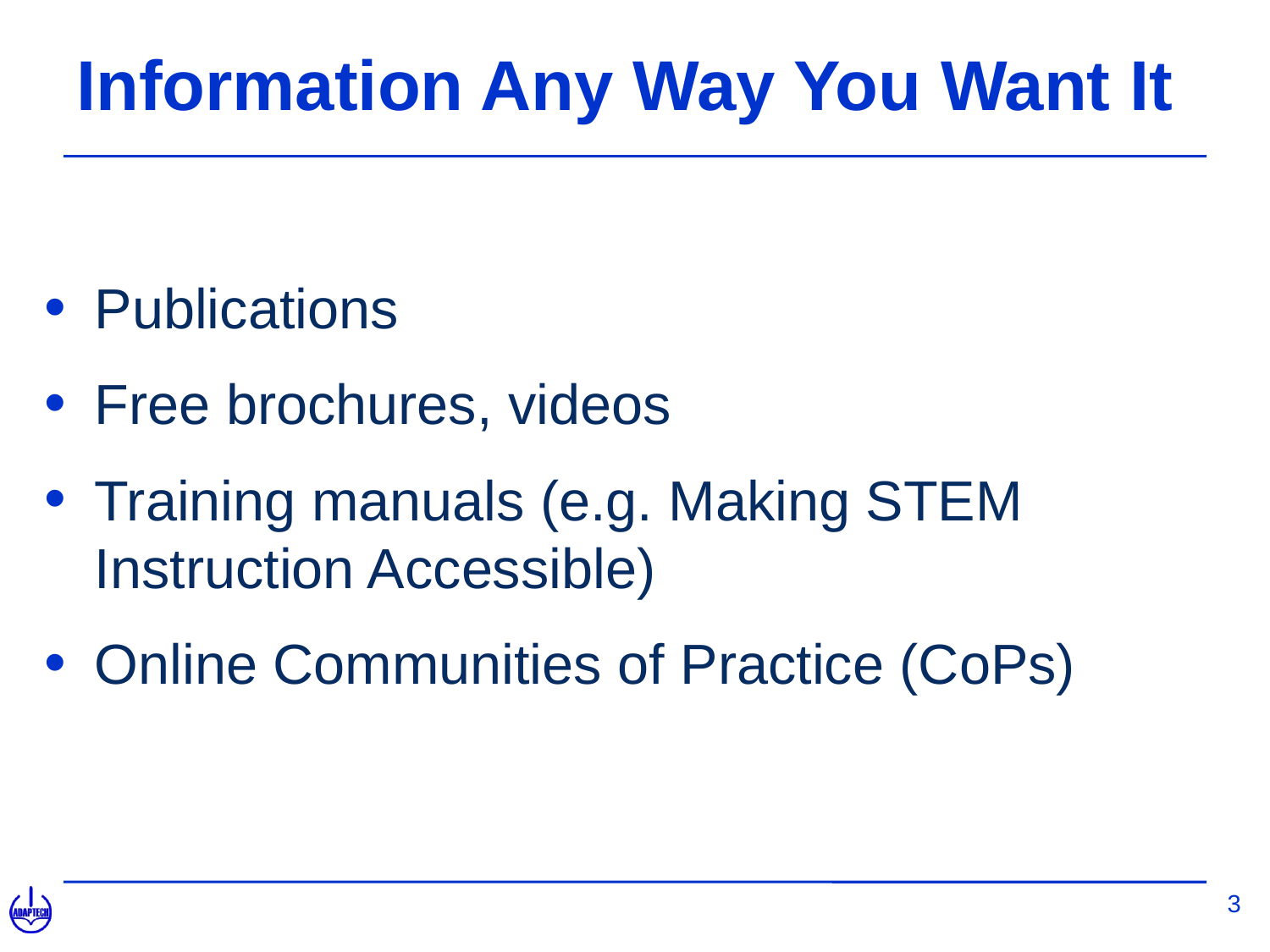

# Information Any Way You Want It
Publications
Free brochures, videos
Training manuals (e.g. Making STEM Instruction Accessible)
Online Communities of Practice (CoPs)

3